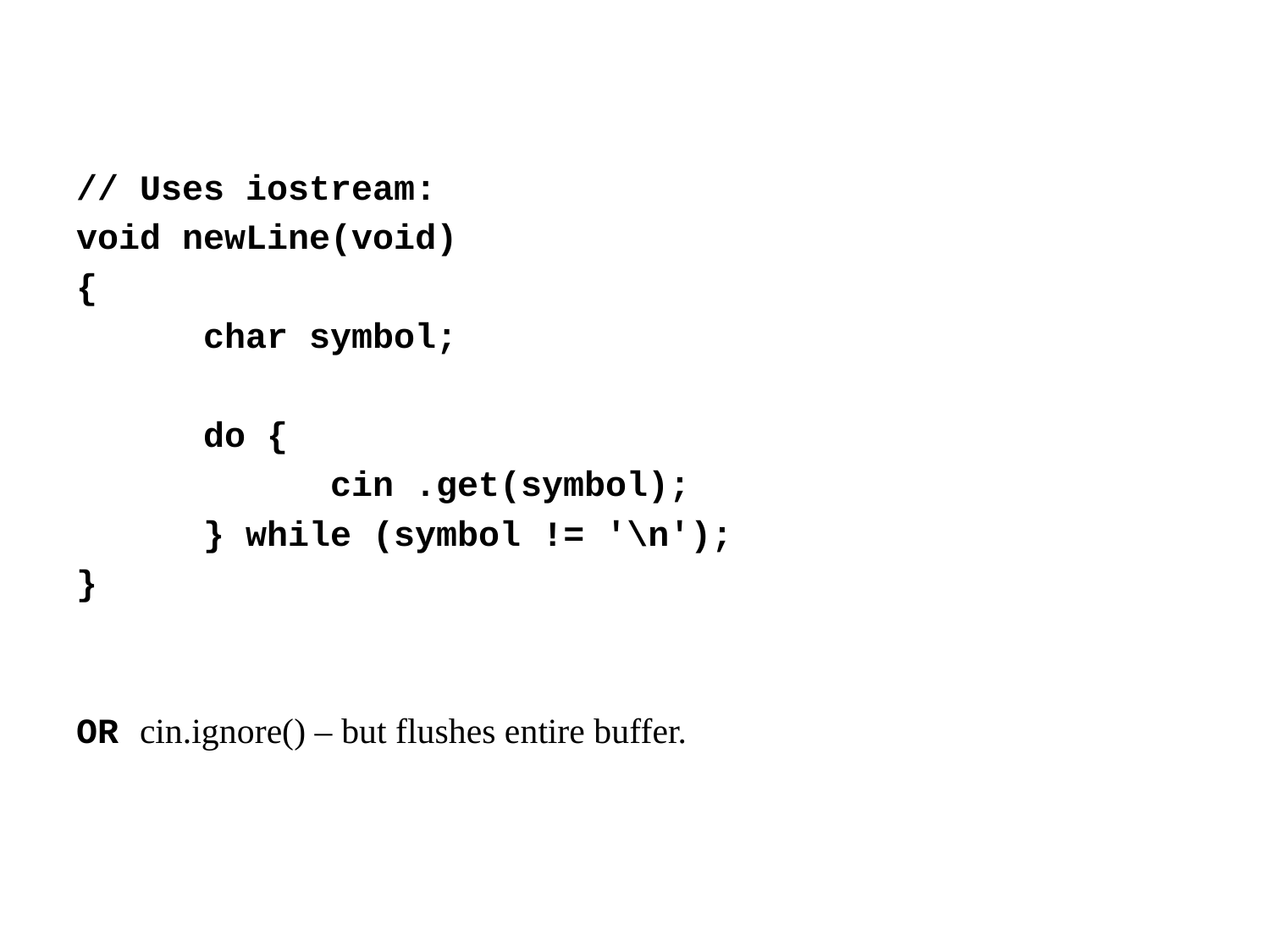

// Uses iostream:
void newLine(void)
{
	char symbol;

	do {
		cin .get(symbol);
	} while (symbol != '\n');
}

OR cin.ignore() – but flushes entire buffer.